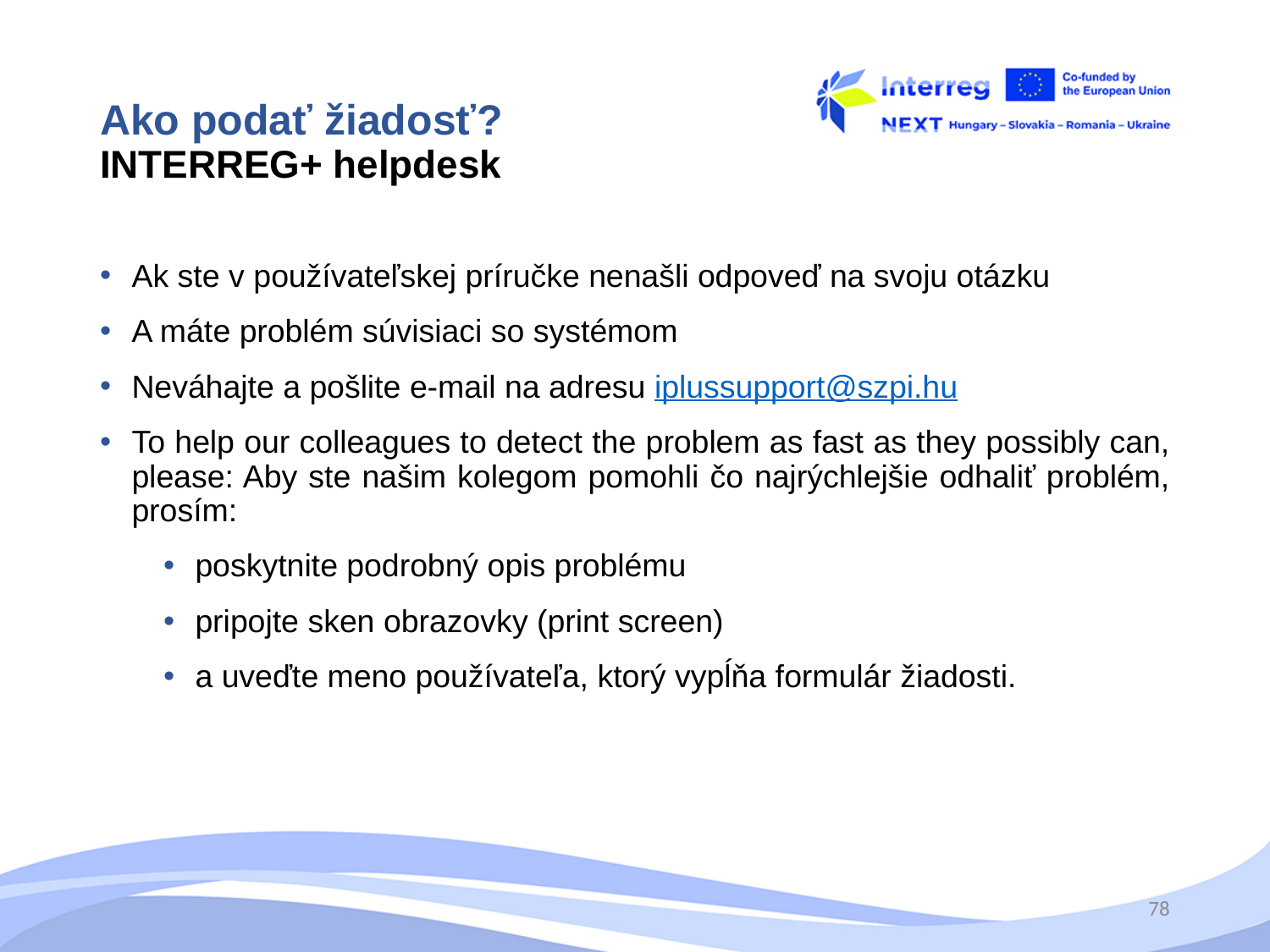

# Ako podať žiadosť? INTERREG+ helpdesk
Ak ste v používateľskej príručke nenašli odpoveď na svoju otázku
A máte problém súvisiaci so systémom
Neváhajte a pošlite e-mail na adresu iplussupport@szpi.hu
To help our colleagues to detect the problem as fast as they possibly can, please: Aby ste našim kolegom pomohli čo najrýchlejšie odhaliť problém, prosím:
poskytnite podrobný opis problému
pripojte sken obrazovky (print screen)
a uveďte meno používateľa, ktorý vypĺňa formulár žiadosti.

78